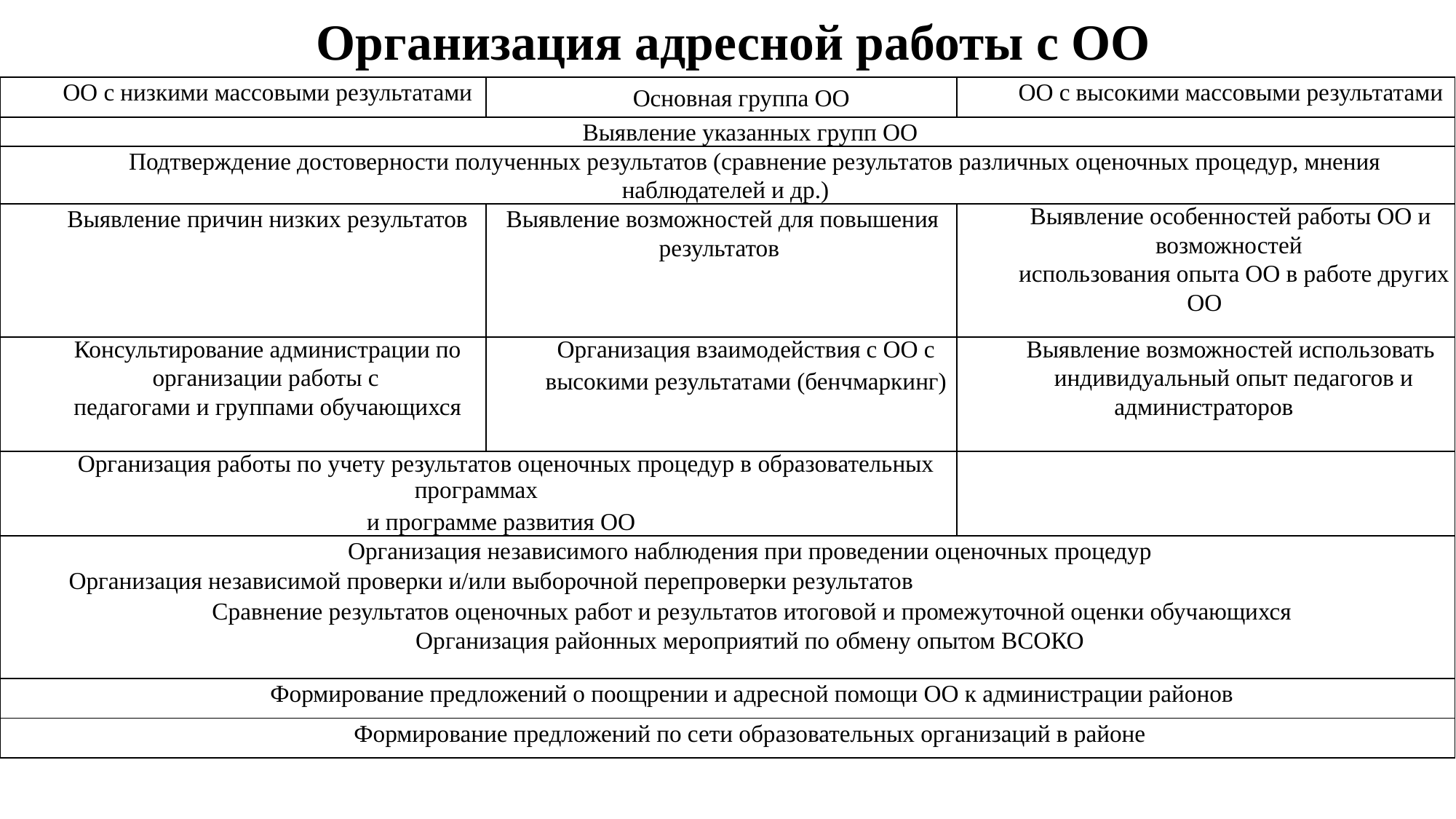

# Организация адресной работы с ОО
| ОО с низкими массовыми результатами | Основная группа ОО | ОО с высокими массовыми результатами |
| --- | --- | --- |
| Выявление указанных групп ОО |  |  |
| Подтверждение достоверности полученных результатов (сравнение результатов различных оценочных процедур, мнения наблюдателей и др.) |  |  |
| Выявление причин низких результатов | Выявление возможностей для повышения результатов | Выявление особенностей работы ОО и возможностей использования опыта ОО в работе других ОО |
| Консультирование администрации по организации работы с педагогами и группами обучающихся | Организация взаимодействия с ОО с высокими результатами (бенчмаркинг) | Выявление возможностей использовать индивидуальный опыт педагогов и администраторов |
| Организация работы по учету результатов оценочных процедур в образовательных программах и программе развития ОО |  |  |
| Организация независимого наблюдения при проведении оценочных процедур Организация независимой проверки и/или выборочной перепроверки результатов Сравнение результатов оценочных работ и результатов итоговой и промежуточной оценки обучающихся Организация районных мероприятий по обмену опытом ВСОКО |  |  |
| Формирование предложений о поощрении и адресной помощи ОО к администрации районов |  |  |
| Формирование предложений по сети образовательных организаций в районе |  |  |